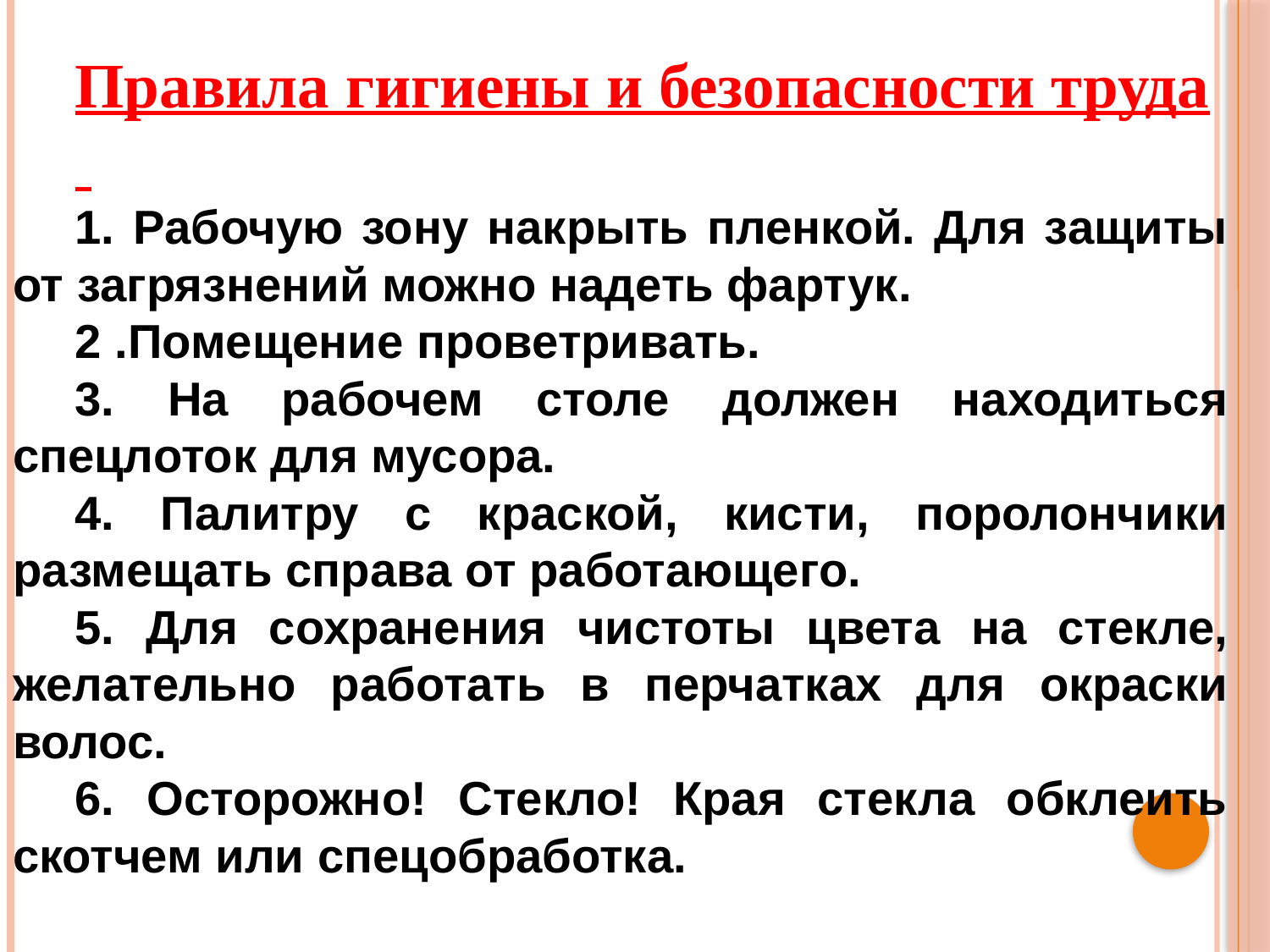

Правила гигиены и безопасности труда

1. Рабочую зону накрыть пленкой. Для защиты от загрязнений можно надеть фартук.
2 .Помещение проветривать.
3. На рабочем столе должен находиться спецлоток для мусора.
4. Палитру с краской, кисти, поролончики размещать справа от работающего.
5. Для сохранения чистоты цвета на стекле, желательно работать в перчатках для окраски волос.
6. Осторожно! Стекло! Края стекла обклеить скотчем или спецобработка.